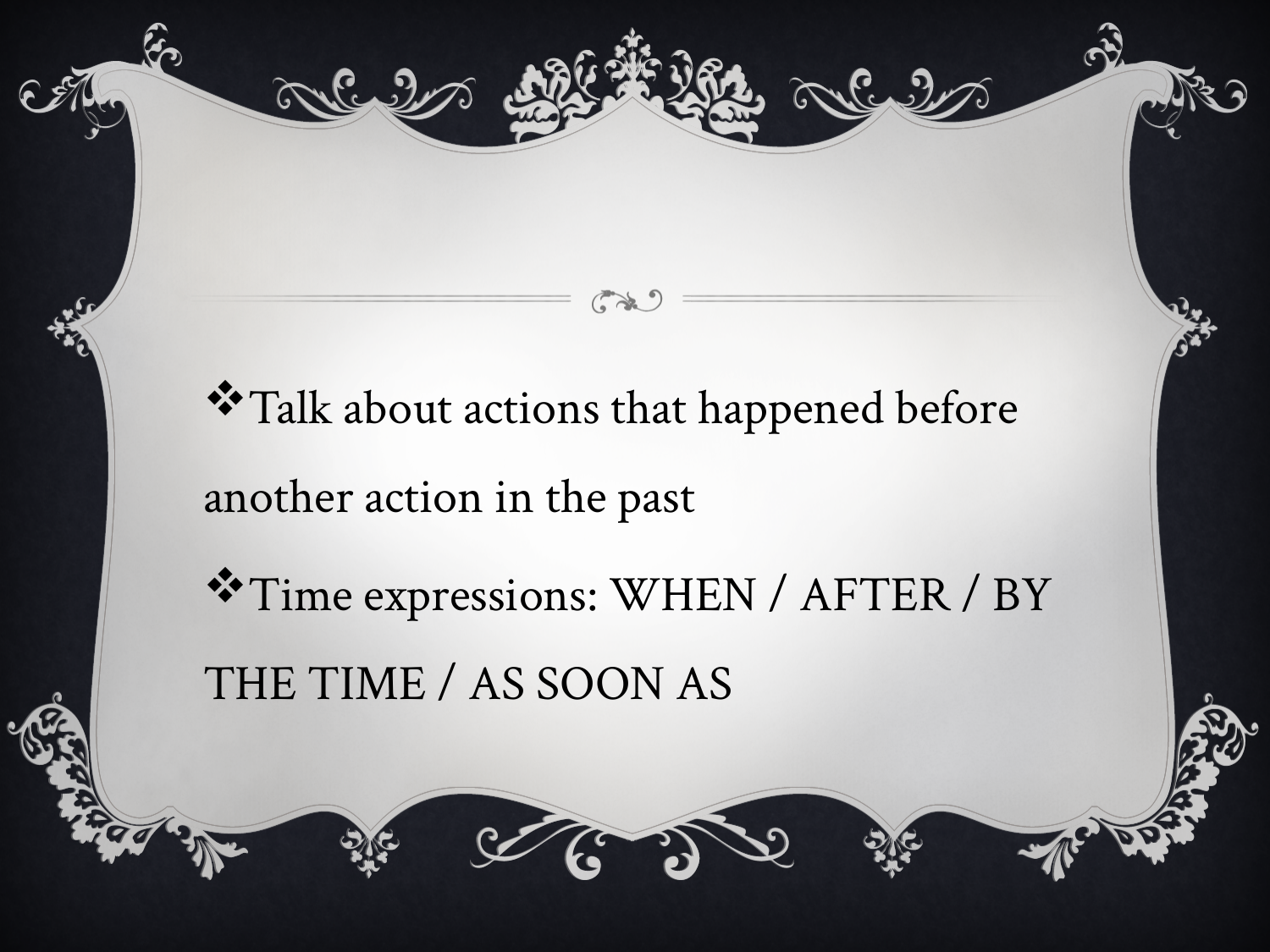

#
Talk about actions that happened before another action in the past
Time expressions: WHEN / AFTER / BY THE TIME / AS SOON AS